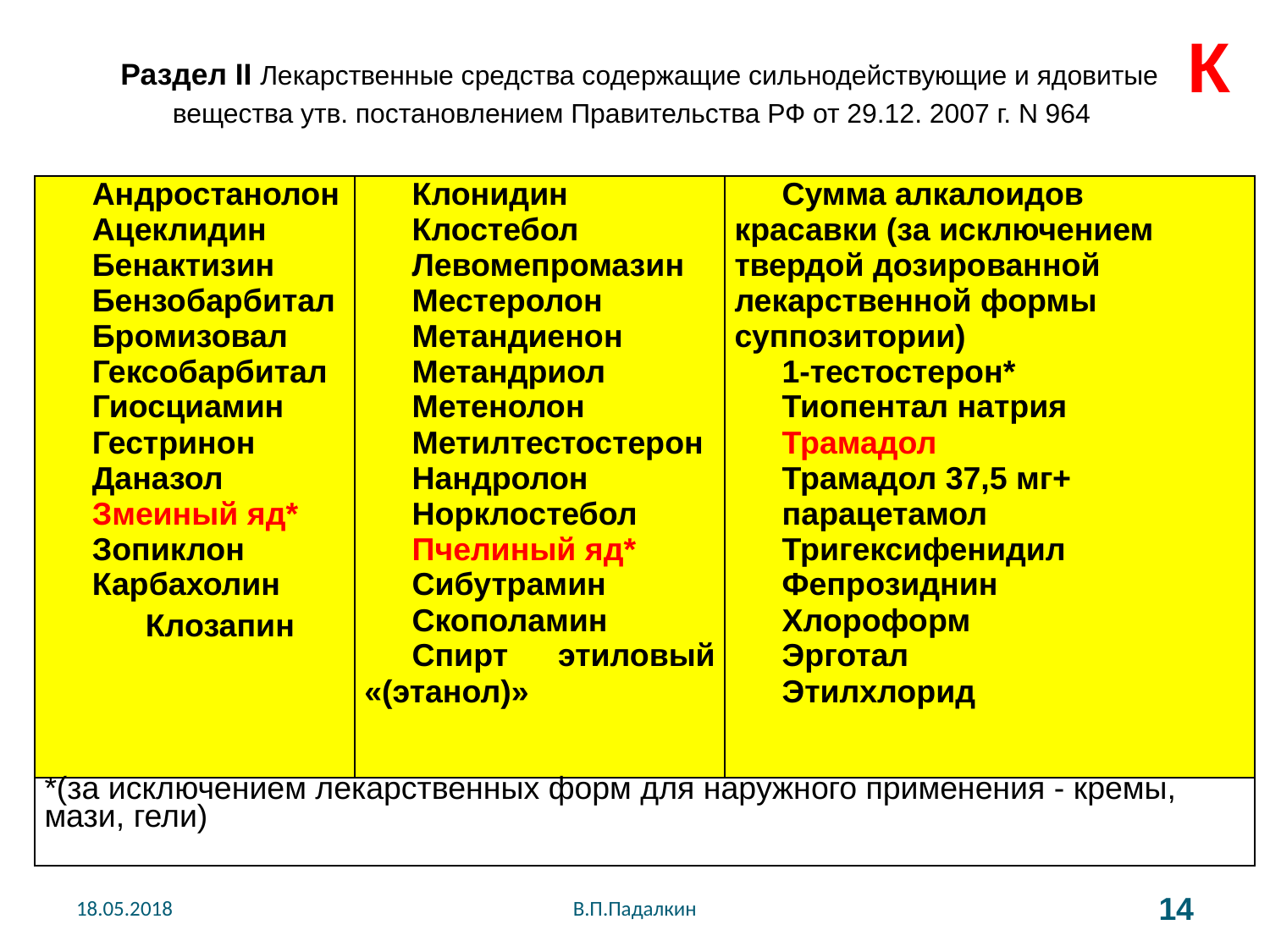

К
# Раздел II Лекарственные средства содержащие сильнодействующие и ядовитые вещества утв. постановлением Правительства РФ от 29.12. 2007 г. N 964
| Андростанолон Ацеклидин Бенактизин Бензобарбитал Бромизовал Гексобарбитал Гиосциамин Гестринон Даназол Змеиный яд\* Зопиклон Карбахолин Клозапин | Клонидин Клостебол Левомепромазин Местеролон Метандиенон Метандриол Метенолон Метилтестостерон Нандролон Норклостебол Пчелиный яд\* Сибутрамин Скополамин Спирт этиловый «(этанол)» | Сумма алкалоидов красавки (за исключением твердой дозированной лекарственной формы суппозитории) 1-тестостерон\* Тиопентал натрия Трамадол Трамадол 37,5 мг+ парацетамол Тригексифенидил Фепрозиднин Хлороформ Эрготал Этилхлорид |
| --- | --- | --- |
| \*(за исключением лекарственных форм для наружного применения - кремы, мази, гели) |  |  |
18.05.2018
В.П.Падалкин
14